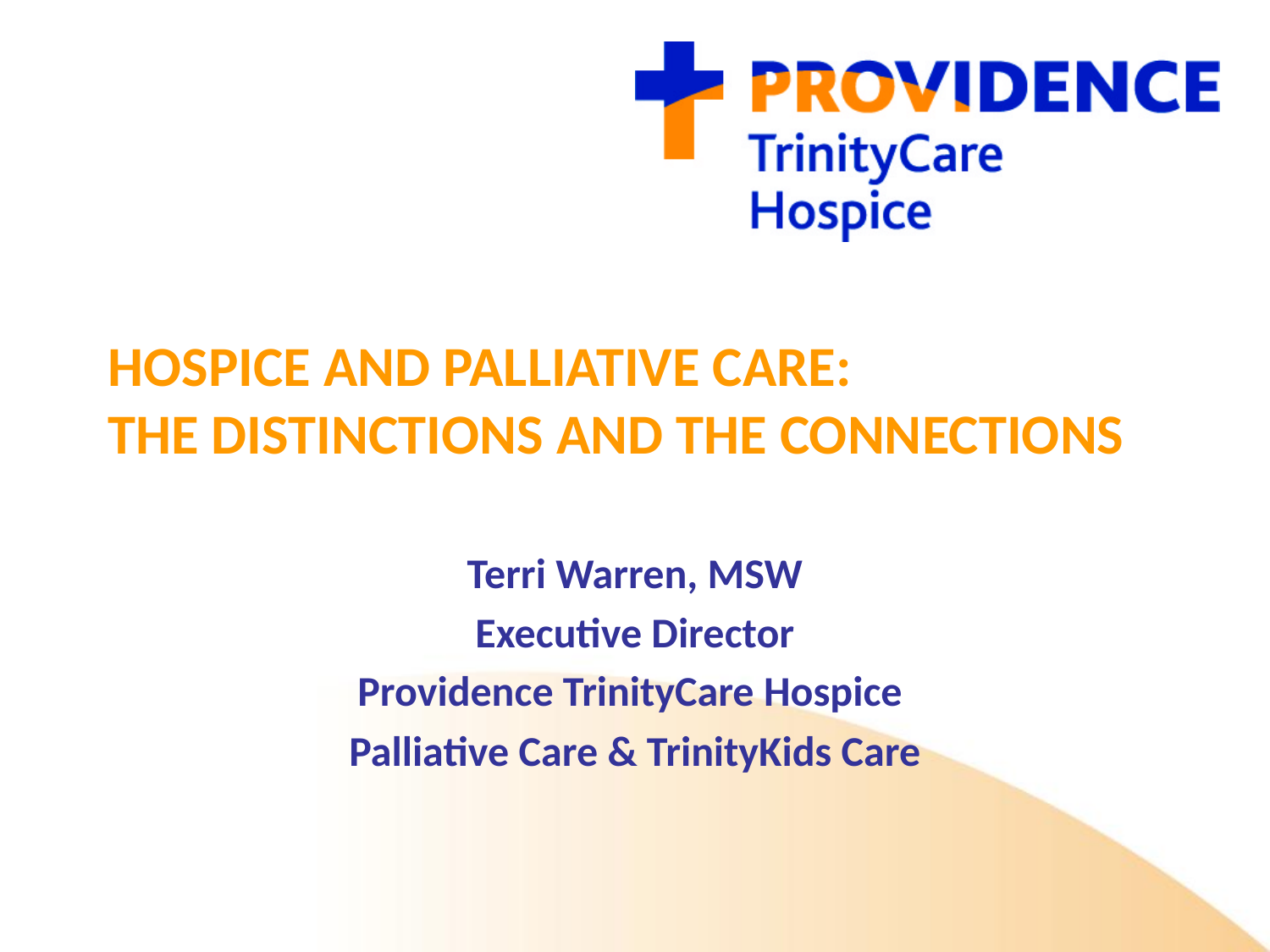

# Hospice and Palliative Care: the Distinctions and the Connections
Terri Warren, MSW
Executive Director
Providence TrinityCare Hospice
Palliative Care & TrinityKids Care